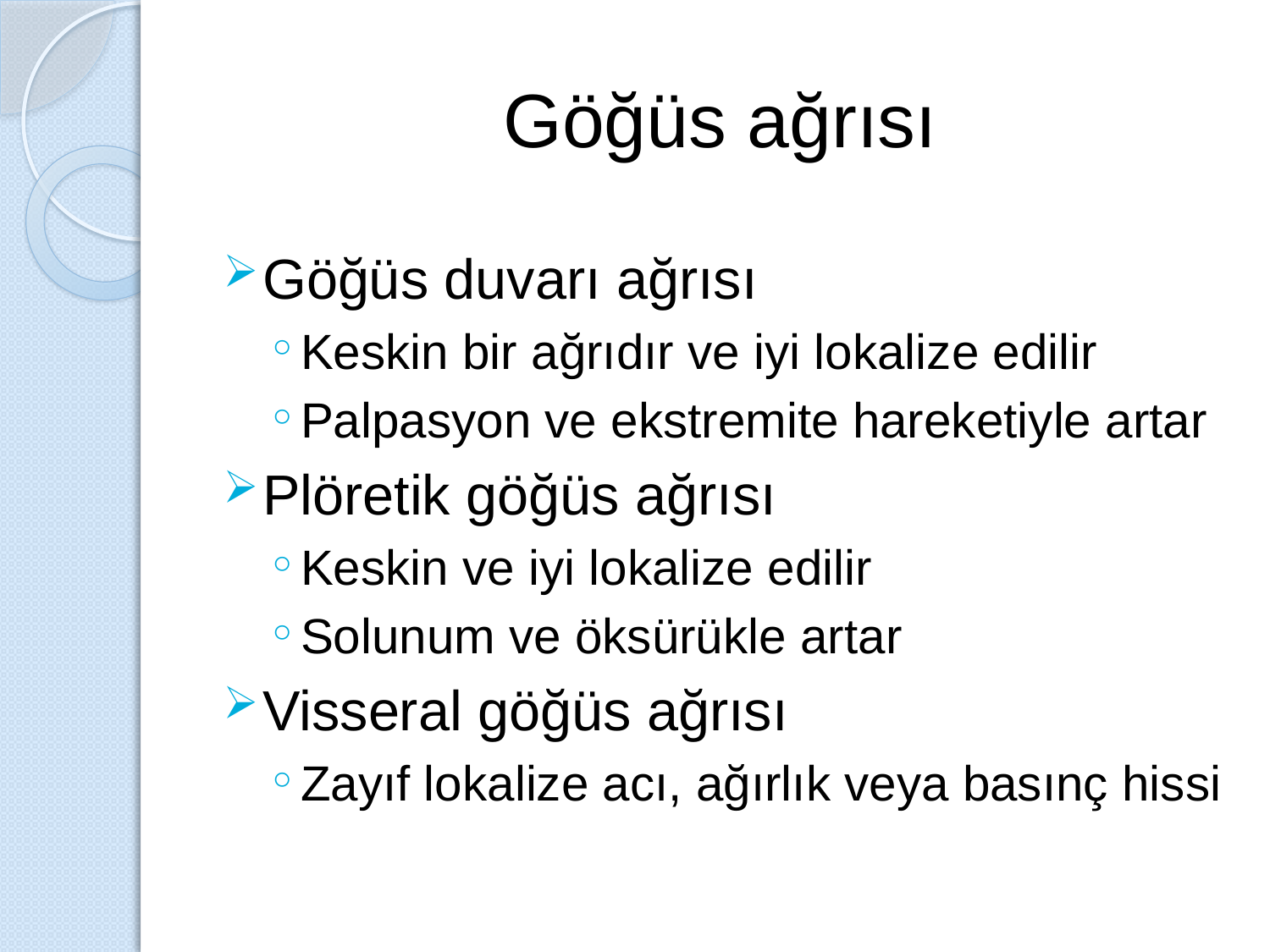

# Göğüs ağrısı
Göğüs duvarı ağrısı
Keskin bir ağrıdır ve iyi lokalize edilir
Palpasyon ve ekstremite hareketiyle artar
Plöretik göğüs ağrısı
Keskin ve iyi lokalize edilir
Solunum ve öksürükle artar
Visseral göğüs ağrısı
Zayıf lokalize acı, ağırlık veya basınç hissi